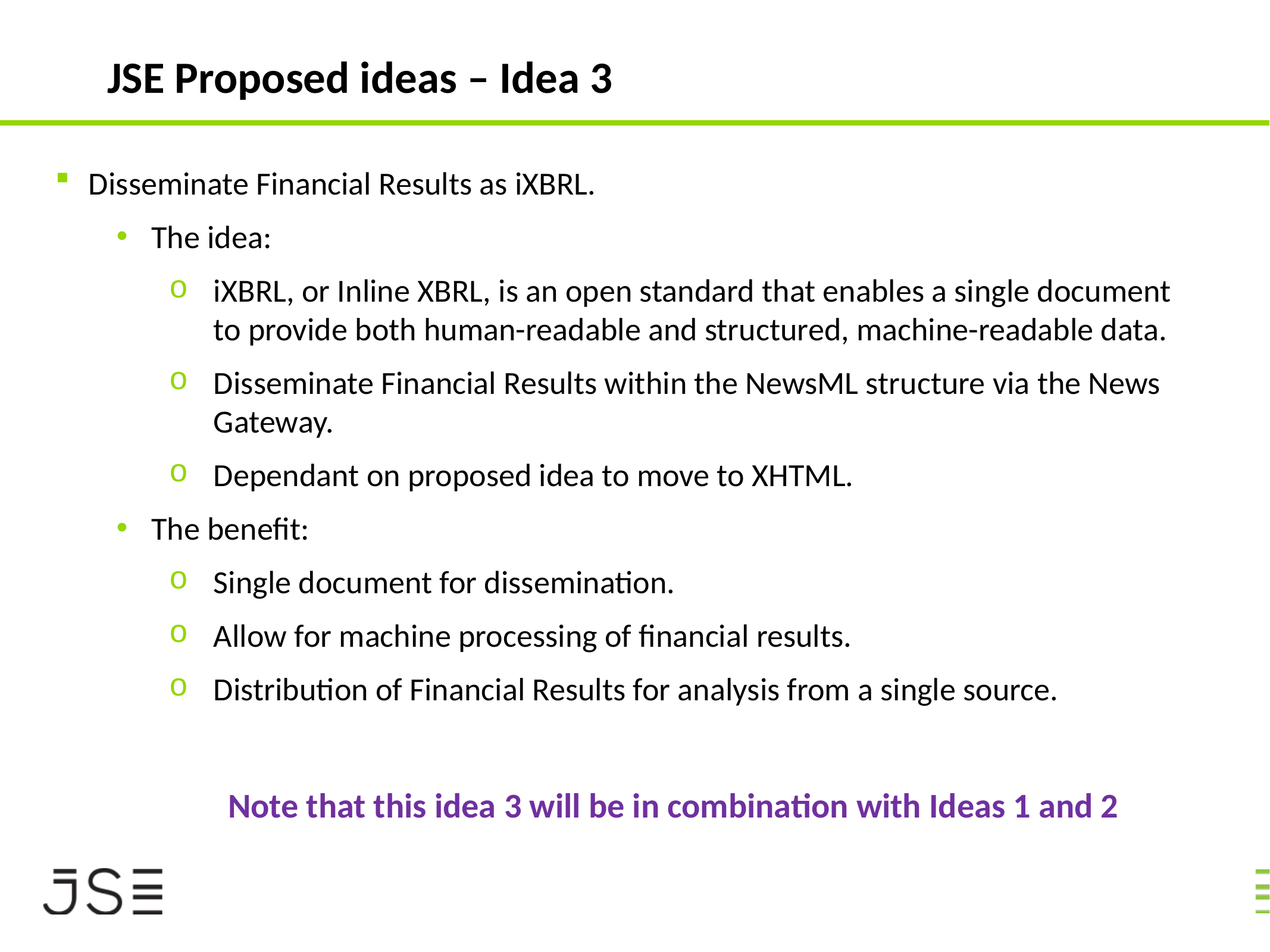

JSE Proposed ideas – Idea 3
Disseminate Financial Results as iXBRL.
The idea:
iXBRL, or Inline XBRL, is an open standard that enables a single document to provide both human-readable and structured, machine-readable data.
Disseminate Financial Results within the NewsML structure via the News Gateway.
Dependant on proposed idea to move to XHTML.
The benefit:
Single document for dissemination.
Allow for machine processing of financial results.
Distribution of Financial Results for analysis from a single source.

Note that this idea 3 will be in combination with Ideas 1 and 2